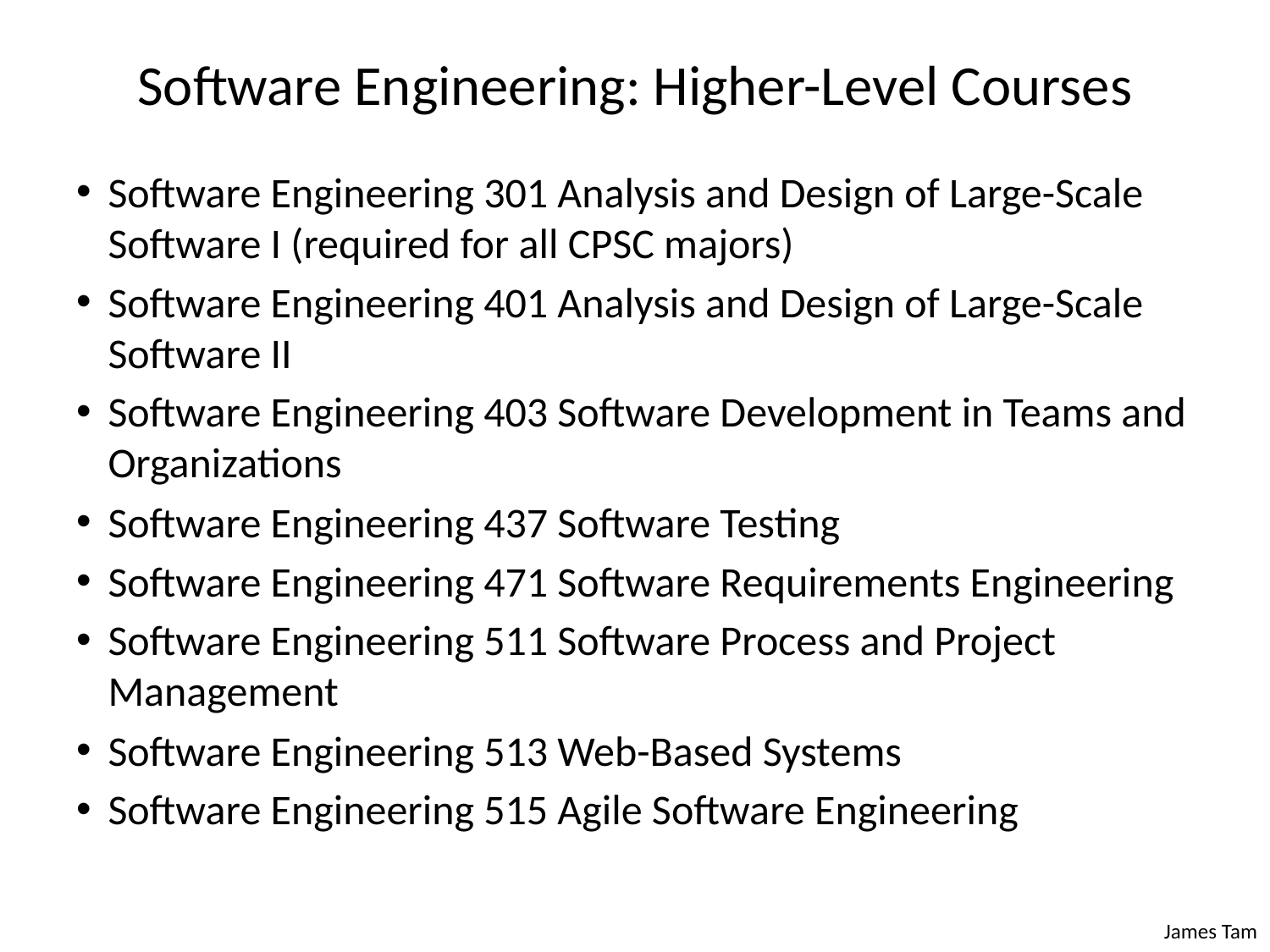

# Software Engineering: Higher-Level Courses
Software Engineering 301 Analysis and Design of Large-Scale Software I (required for all CPSC majors)
Software Engineering 401 Analysis and Design of Large-Scale Software II
Software Engineering 403 Software Development in Teams and Organizations
Software Engineering 437 Software Testing
Software Engineering 471 Software Requirements Engineering
Software Engineering 511 Software Process and Project Management
Software Engineering 513 Web-Based Systems
Software Engineering 515 Agile Software Engineering